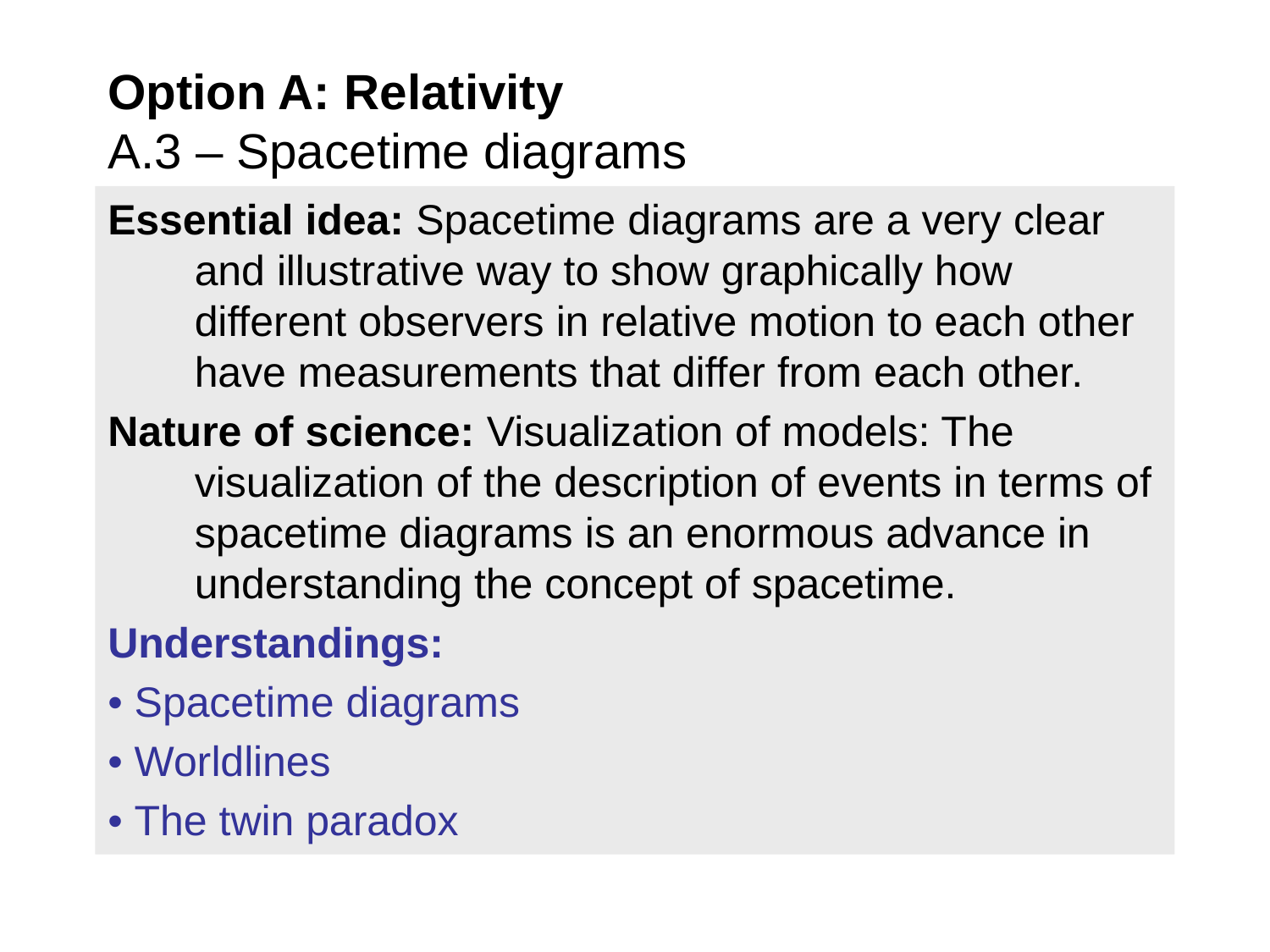

# Option A: Relativity A.3 – Spacetime diagrams
Essential idea: Spacetime diagrams are a very clear and illustrative way to show graphically how different observers in relative motion to each other have measurements that differ from each other.
Nature of science: Visualization of models: The visualization of the description of events in terms of spacetime diagrams is an enormous advance in understanding the concept of spacetime.
Understandings:
• Spacetime diagrams
• Worldlines
• The twin paradox